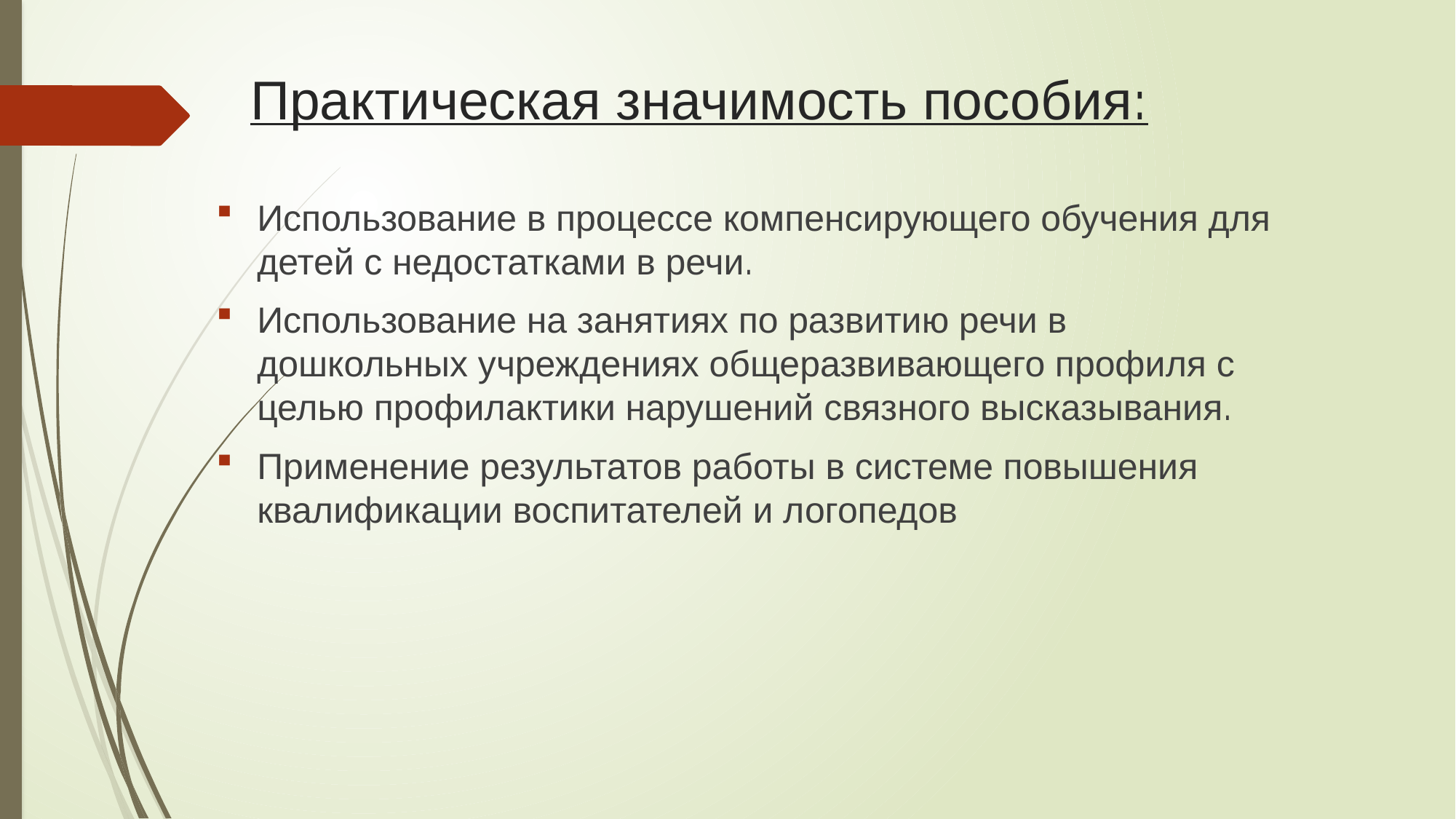

# Практическая значимость пособия:
Использование в процессе компенсирующего обучения для детей с недостатками в речи.
Использование на занятиях по развитию речи в дошкольных учреждениях общеразвивающего профиля с целью профилактики нарушений связного высказывания.
Применение результатов работы в системе повышения квалификации воспитателей и логопедов